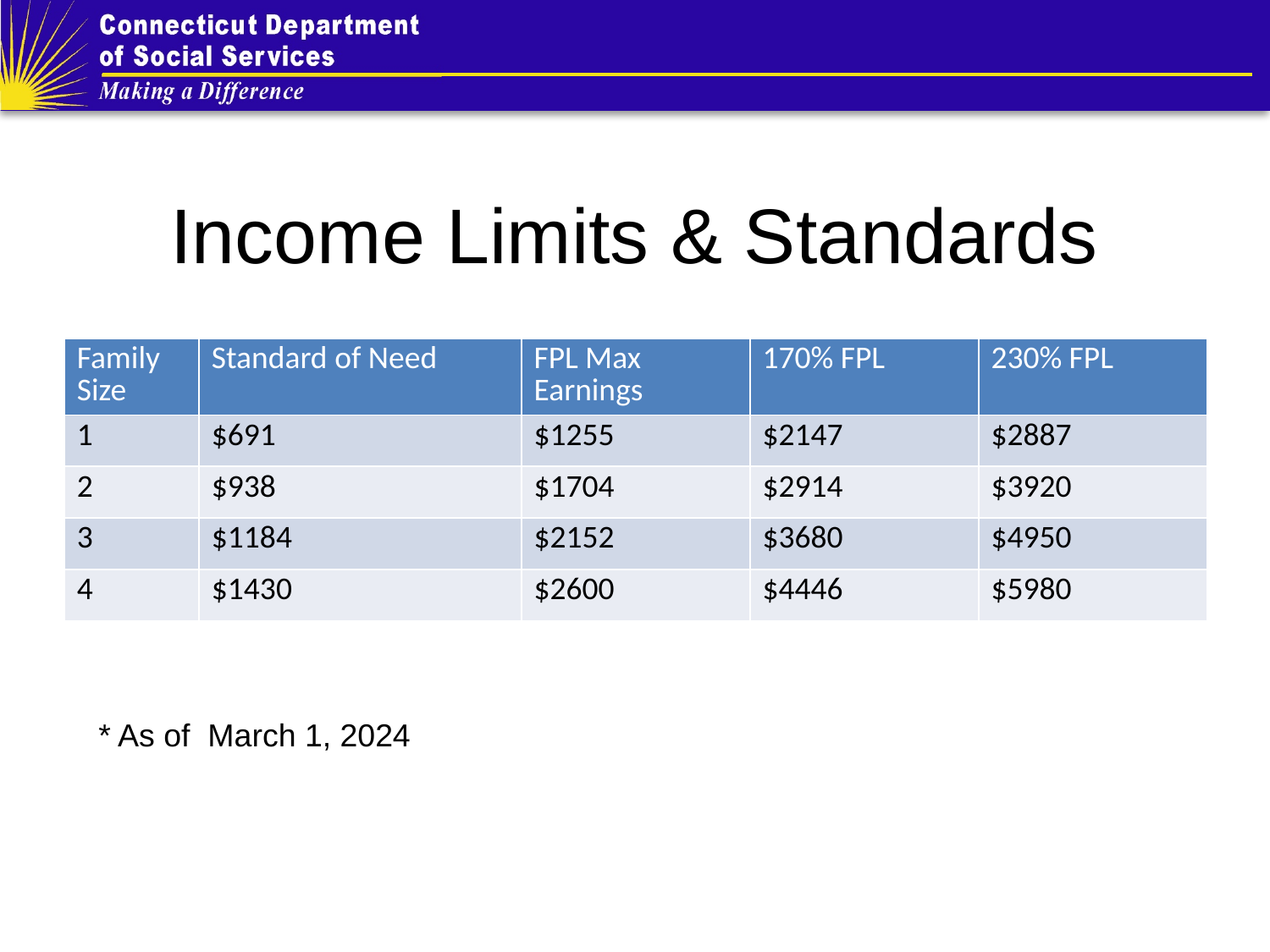

# Income Limits & Standards
| Family Size | Standard of Need | FPL Max Earnings | 170% FPL | 230% FPL |
| --- | --- | --- | --- | --- |
| 1 | $691 | $1255 | $2147 | $2887 |
| 2 | $938 | $1704 | $2914 | $3920 |
| 3 | $1184 | $2152 | $3680 | $4950 |
| 4 | $1430 | $2600 | $4446 | $5980 |
* As of  March 1, 2024